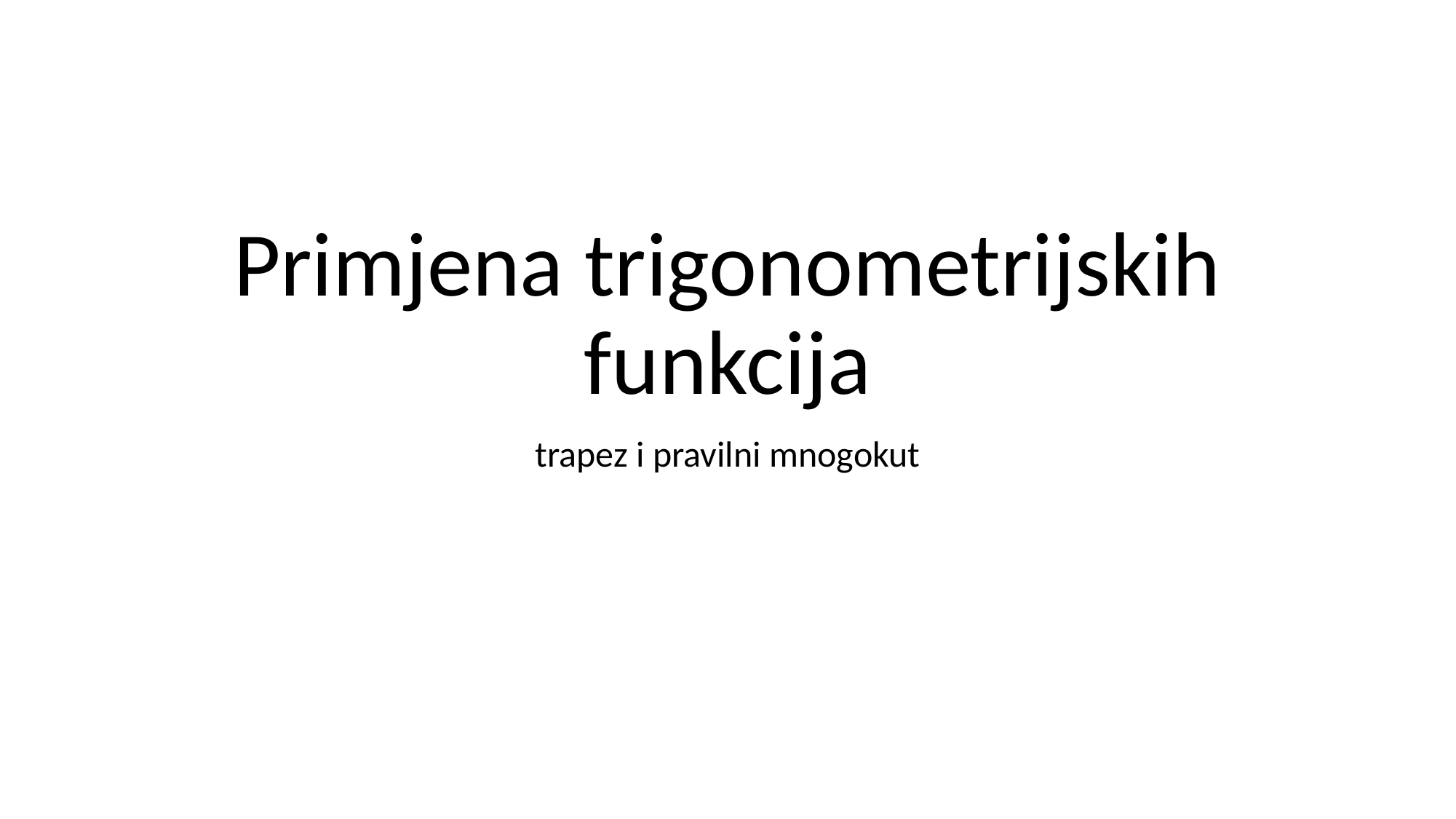

# Primjena trigonometrijskih funkcija
trapez i pravilni mnogokut